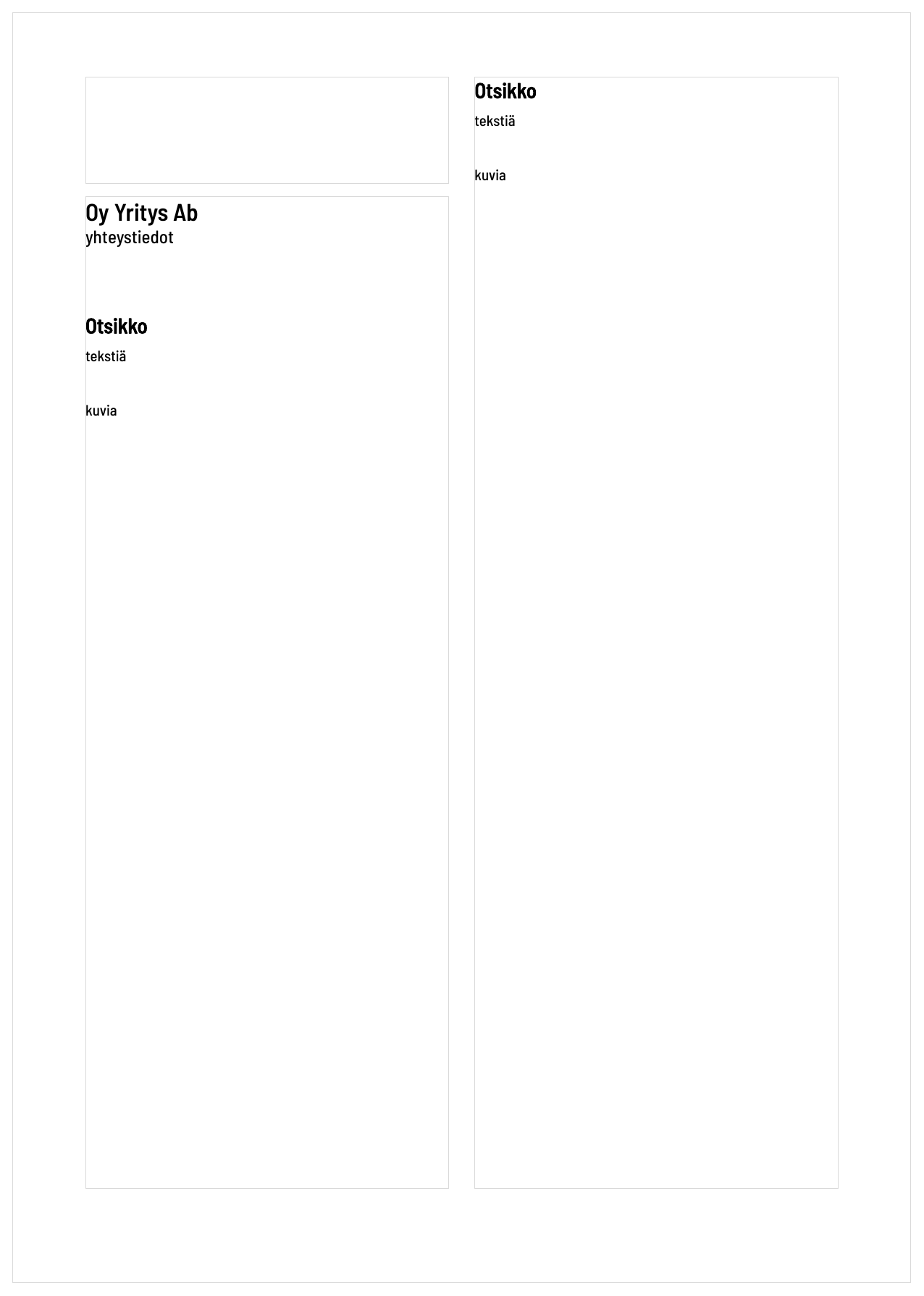

Otsikko
tekstiä

kuvia
Oy Yritys Ab
yhteystiedot

Otsikko
tekstiä

kuvia